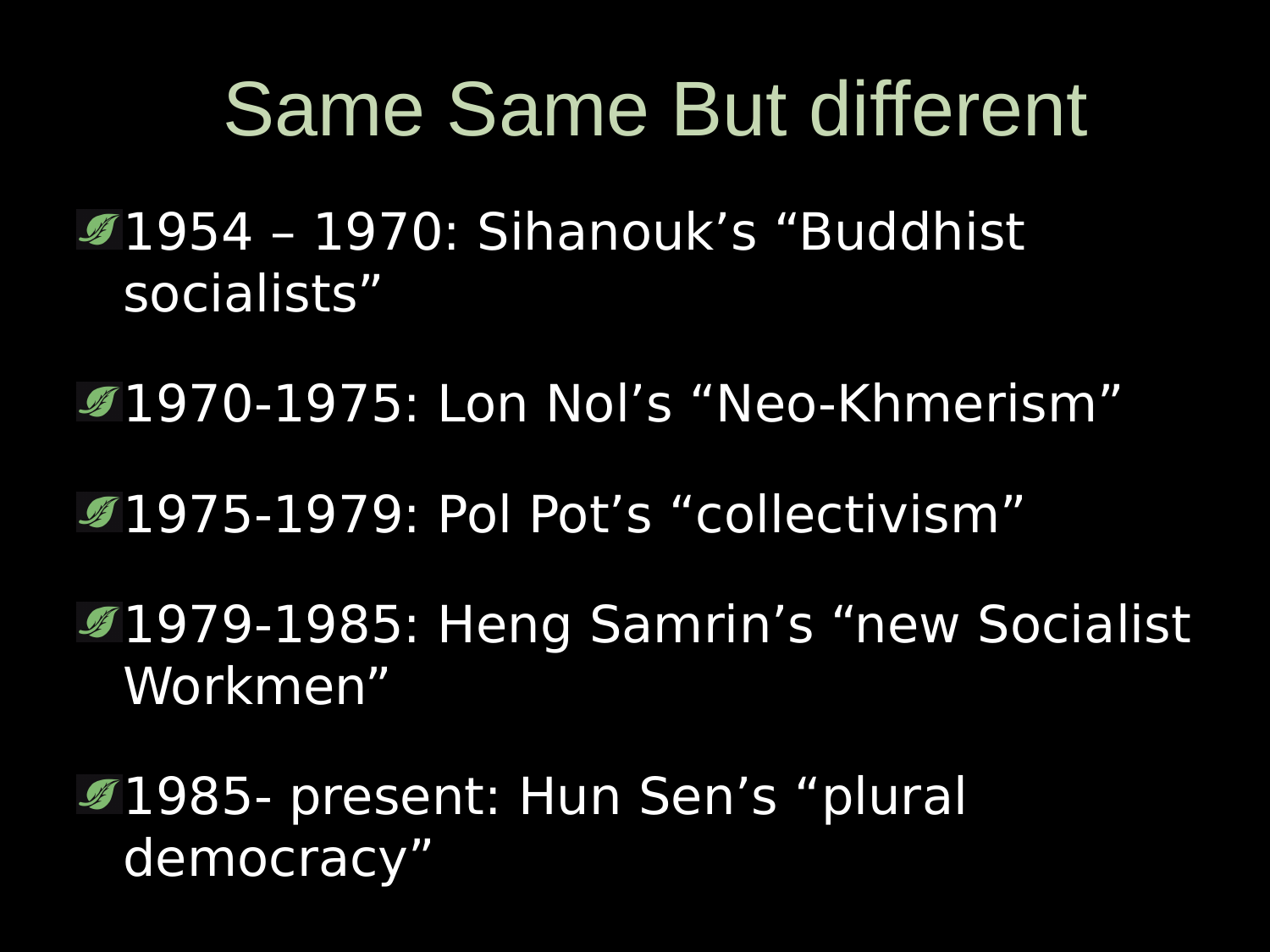

Same Same But different
1954 – 1970: Sihanouk’s “Buddhist socialists”
1970-1975: Lon Nol’s “Neo-Khmerism”
1975-1979: Pol Pot’s “collectivism”
1979-1985: Heng Samrin’s “new Socialist Workmen”
1985- present: Hun Sen’s “plural democracy”